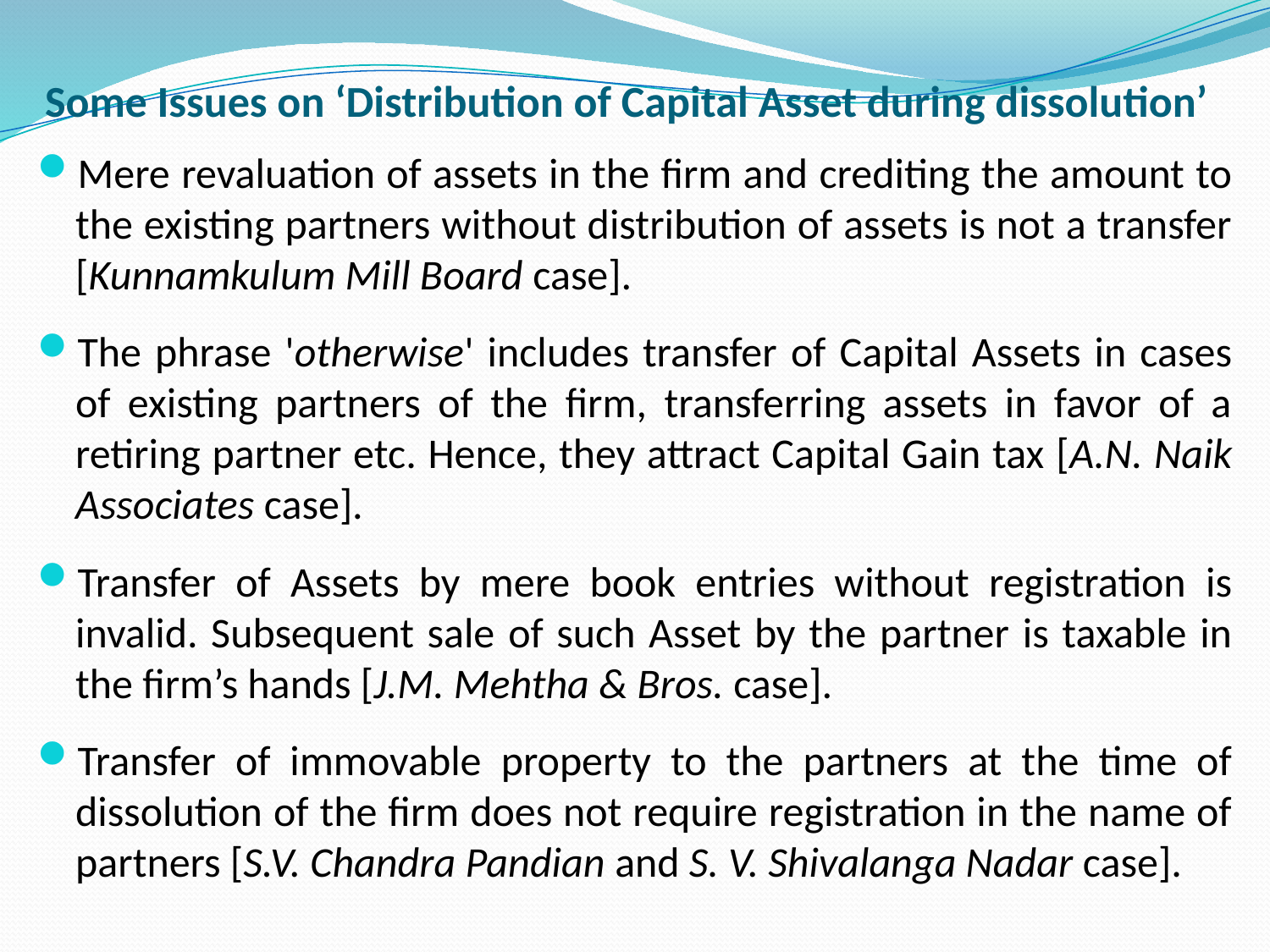

# Some Issues on ‘Distribution of Capital Asset during dissolution’
Mere revaluation of assets in the firm and crediting the amount to the existing partners without distribution of assets is not a transfer [Kunnamkulum Mill Board case].
The phrase 'otherwise' includes transfer of Capital Assets in cases of existing partners of the firm, transferring assets in favor of a retiring partner etc. Hence, they attract Capital Gain tax [A.N. Naik Associates case].
Transfer of Assets by mere book entries without registration is invalid. Subsequent sale of such Asset by the partner is taxable in the firm’s hands [J.M. Mehtha & Bros. case].
Transfer of immovable property to the partners at the time of dissolution of the firm does not require registration in the name of partners [S.V. Chandra Pandian and S. V. Shivalanga Nadar case].